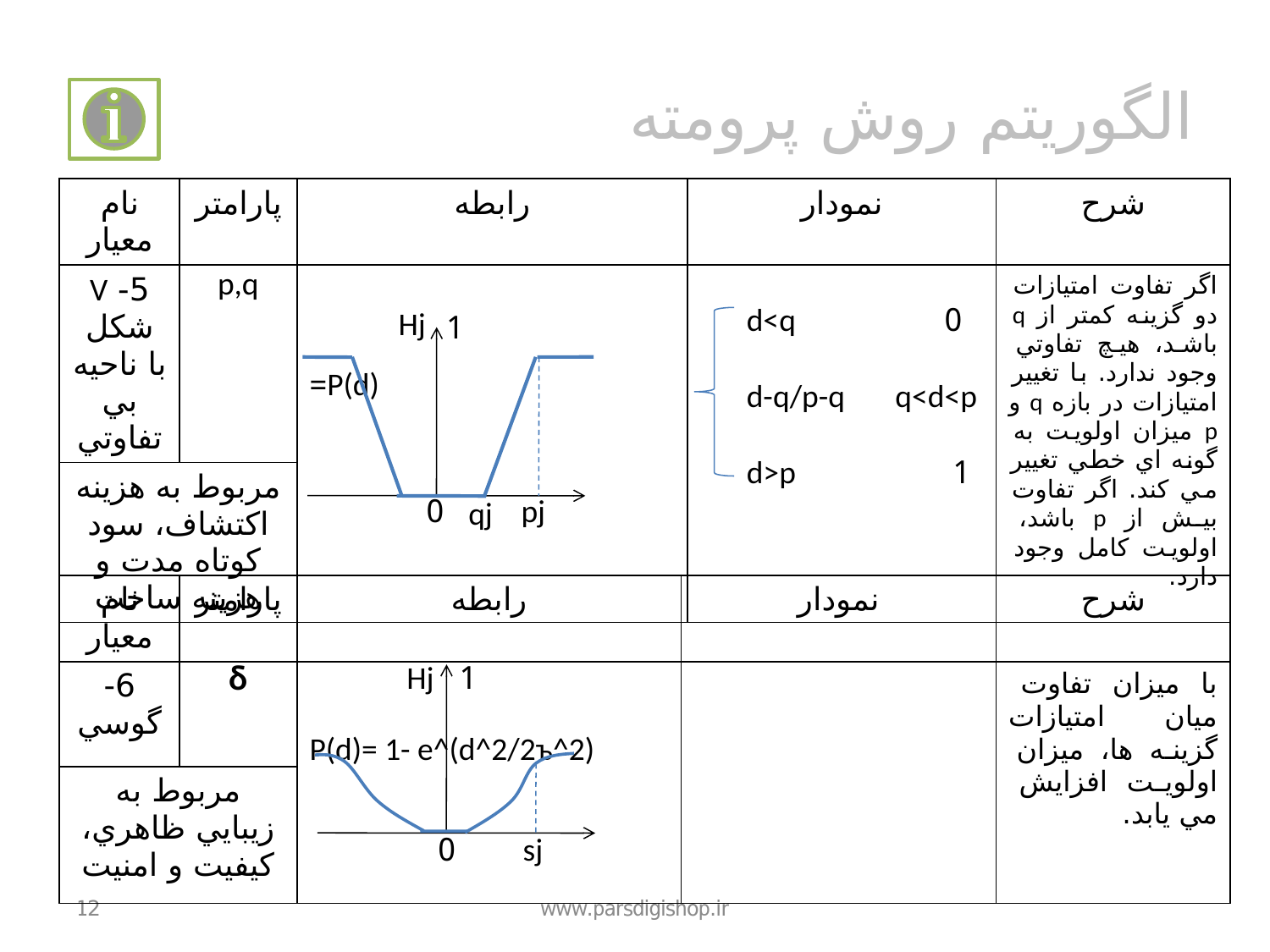

# الگوريتم روش پرومته

| نام معيار | پارامتر | رابطه | نمودار | شرح |
| --- | --- | --- | --- | --- |
| 5- V شكل با ناحيه بي تفاوتي | p,q | P(d)= |  | اگر تفاوت امتيازات دو گزينه كمتر از q باشد، هيچ تفاوتي وجود ندارد. با تغيير امتيازات در بازه q و p ميزان اولويت به گونه اي خطي تغيير مي كند. اگر تفاوت بيش از p باشد، اولويت كامل وجود دارد. |
| مربوط به هزينه اكتشاف، سود كوتاه مدت و هزينه ساخت |  |  |  |  |
0                  d<q

d-q/p-q       q<d<p

1                   d>p

Hj
1

0
pj
qj
| نام معيار | پارامتر | رابطه | نمودار | شرح |
| --- | --- | --- | --- | --- |
| 6- گوسي | ᵟ | P(d)= 1- e^(d^2/2ъ^2) |  | با ميزان تفاوت ميان امتيازات گزينه ها، ميزان اولويت افزايش مي يابد. |
| مربوط به زيبايي ظاهري، كيفيت و امنيت |  |  |  |  |
1
Hj

sj
0
12
www.parsdigishop.ir